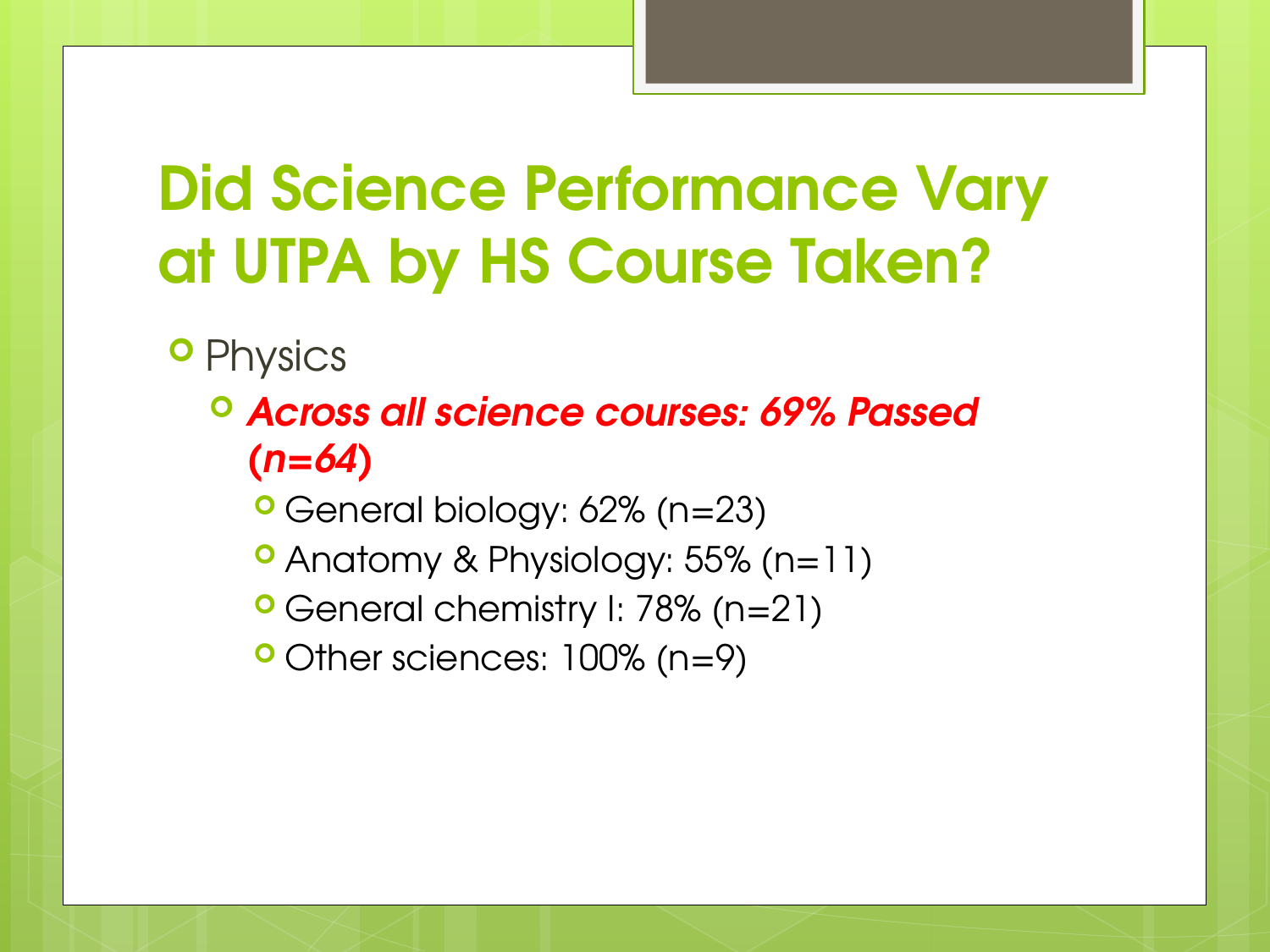

# Did Science Performance Vary at UTPA by HS Course Taken?
Physics
Across all science courses: 69% Passed (n=64)
General biology: 62% (n=23)
Anatomy & Physiology: 55% (n=11)
General chemistry I: 78% (n=21)
Other sciences: 100% (n=9)